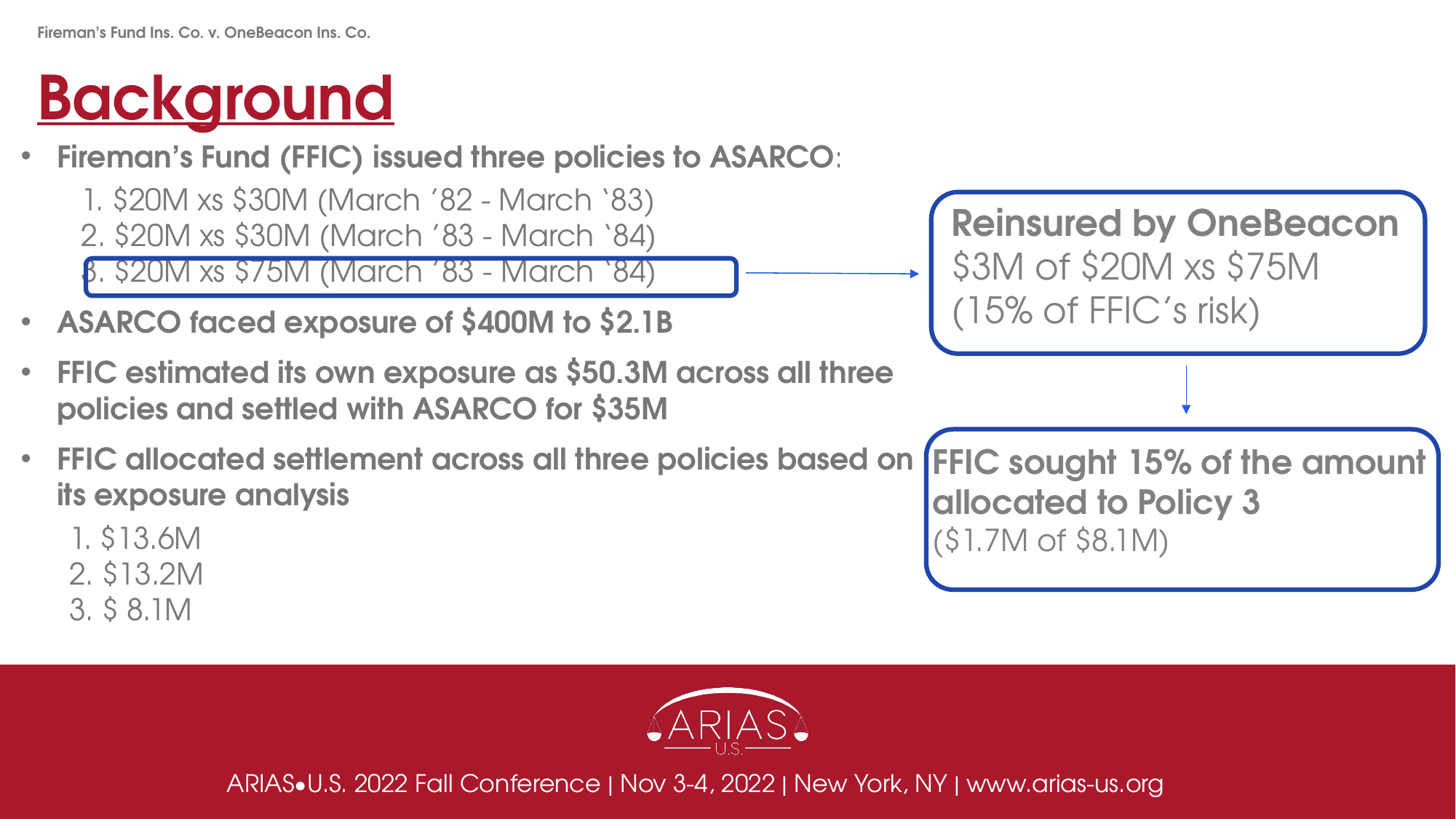

Fireman’s Fund Ins. Co. v. OneBeacon Ins. Co.
Background
Fireman’s Fund (FFIC) issued three policies to ASARCO:
1. $20M xs $30M (March ’82 - March ‘83)
2. $20M xs $30M (March ’83 - March ‘84)
3. $20M xs $75M (March ’83 - March ‘84)
ASARCO faced exposure of $400M to $2.1B
FFIC estimated its own exposure as $50.3M across all three policies and settled with ASARCO for $35M
FFIC allocated settlement across all three policies based on its exposure analysis
1. $13.6M
2. $13.2M
3. $ 8.1M

Reinsured by OneBeacon
$3M of $20M xs $75M
(15% of FFIC’s risk)

FFIC sought 15% of the amount allocated to Policy 3
($1.7M of $8.1M)